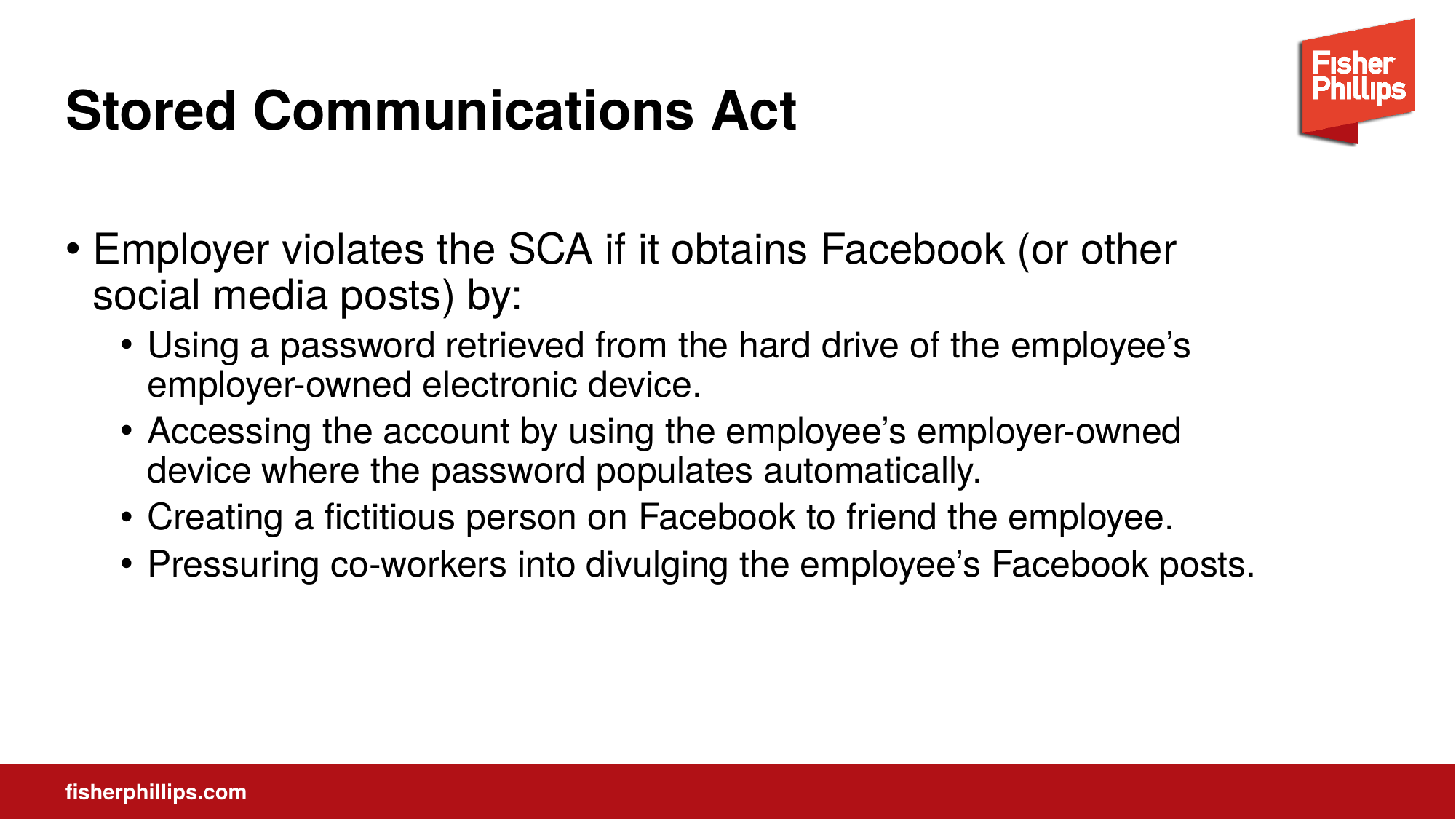

# Stored Communications Act
Employer violates the SCA if it obtains Facebook (or other social media posts) by:
Using a password retrieved from the hard drive of the employee’s employer-owned electronic device.
Accessing the account by using the employee’s employer-owned device where the password populates automatically.
Creating a fictitious person on Facebook to friend the employee.
Pressuring co-workers into divulging the employee’s Facebook posts.